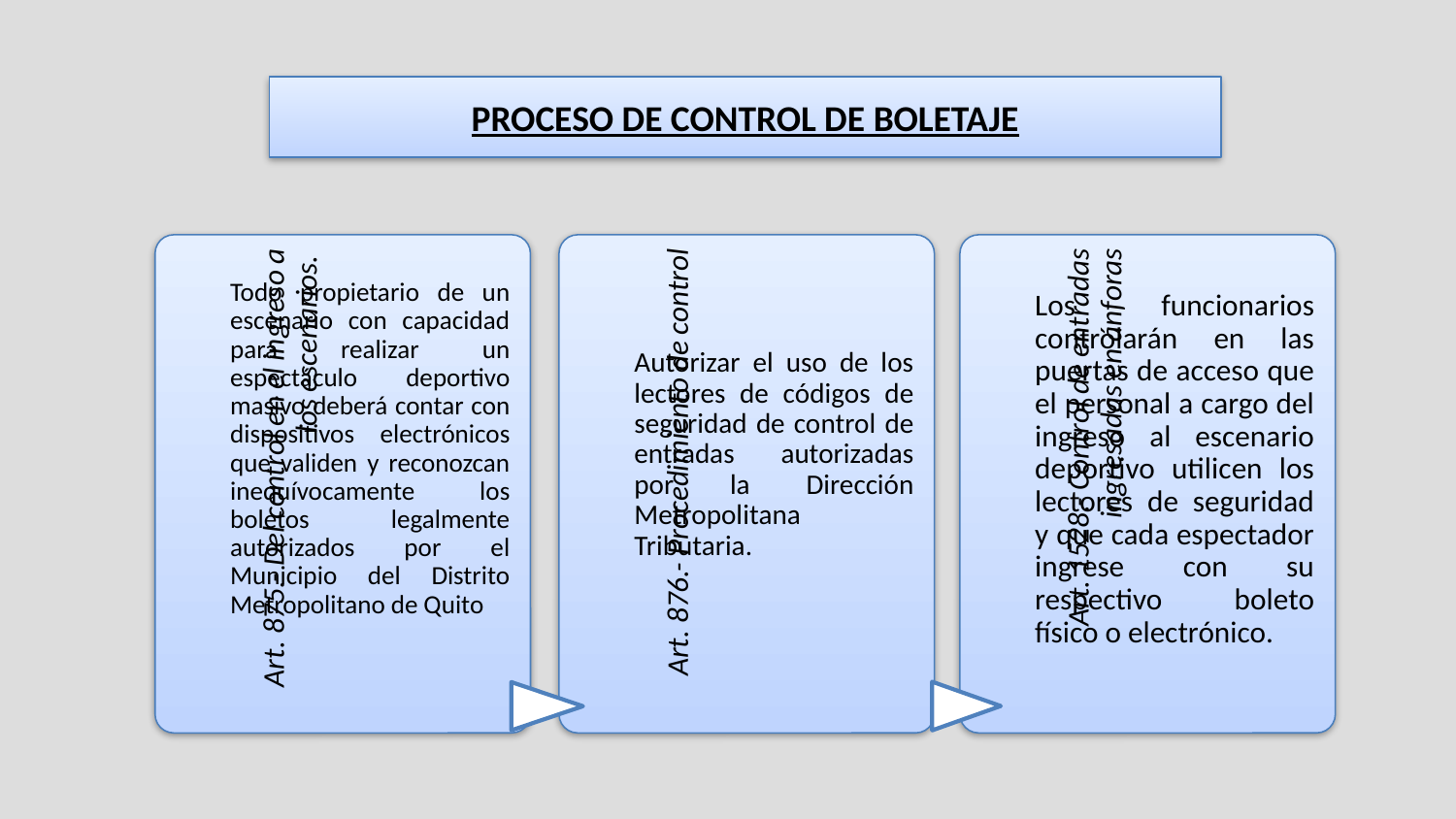

PROCESO DE CONTROL DE BOLETAJE
Art. 875.- Del control en el ingreso a los escenarios.

Todo propietario de un escenario con capacidad para realizar un espectáculo deportivo masivo deberá contar con dispositivos electrónicos que validen y reconozcan inequívocamente los boletos legalmente autorizados por el Municipio del Distrito Metropolitano de Quito
Art. 876.- Procedimiento de control

Autorizar el uso de los lectores de códigos de seguridad de control de entradas autorizadas por la Dirección Metropolitana Tributaria.
Art. 1528.- Control de entradas ingresadas en ánforas

Los funcionarios controlarán en las puertas de acceso que el personal a cargo del ingreso al escenario deportivo utilicen los lectores de seguridad y que cada espectador ingrese con su respectivo boleto físico o electrónico.